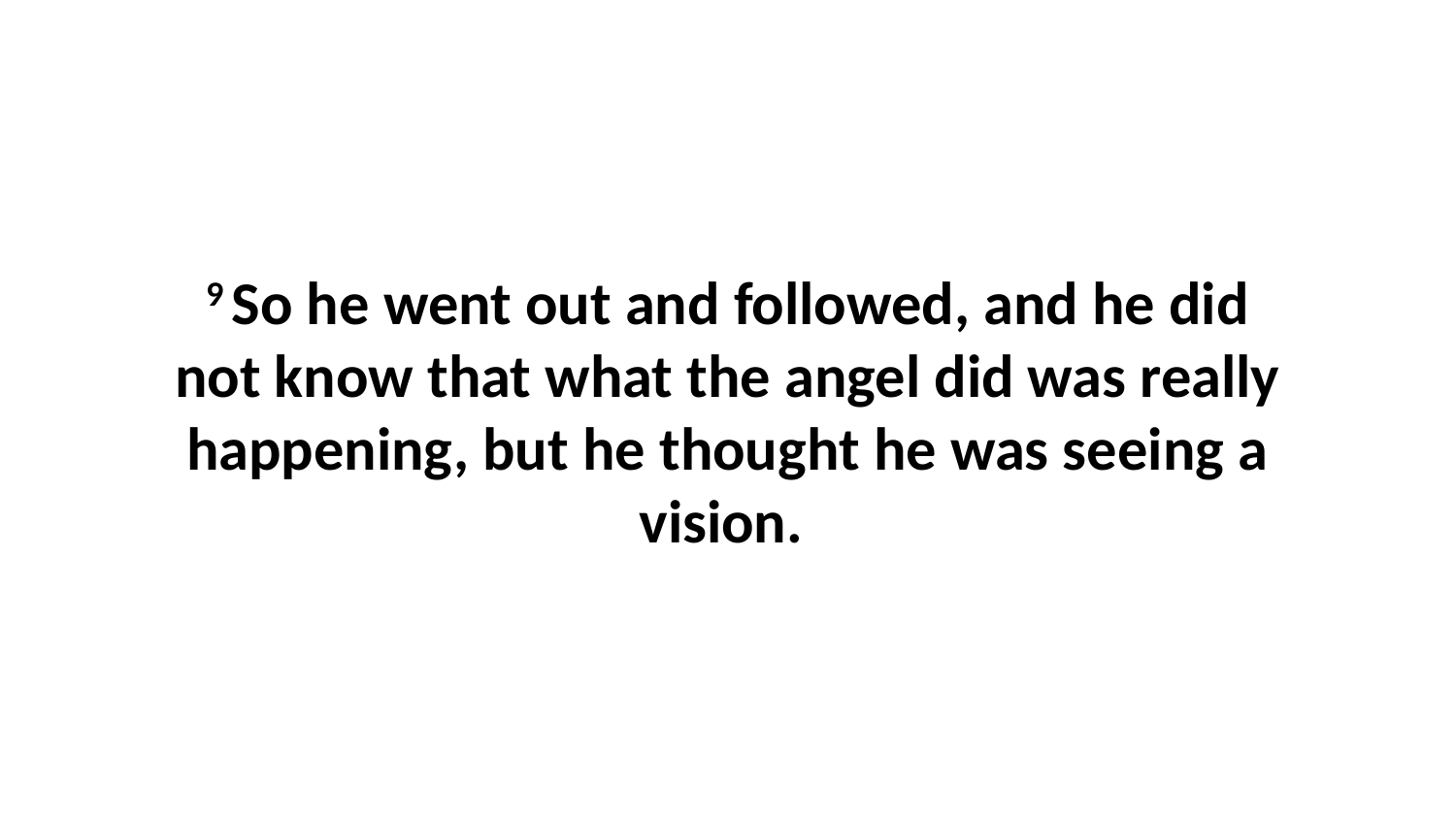

9 So he went out and followed, and he did not know that what the angel did was really happening, but he thought he was seeing a vision.